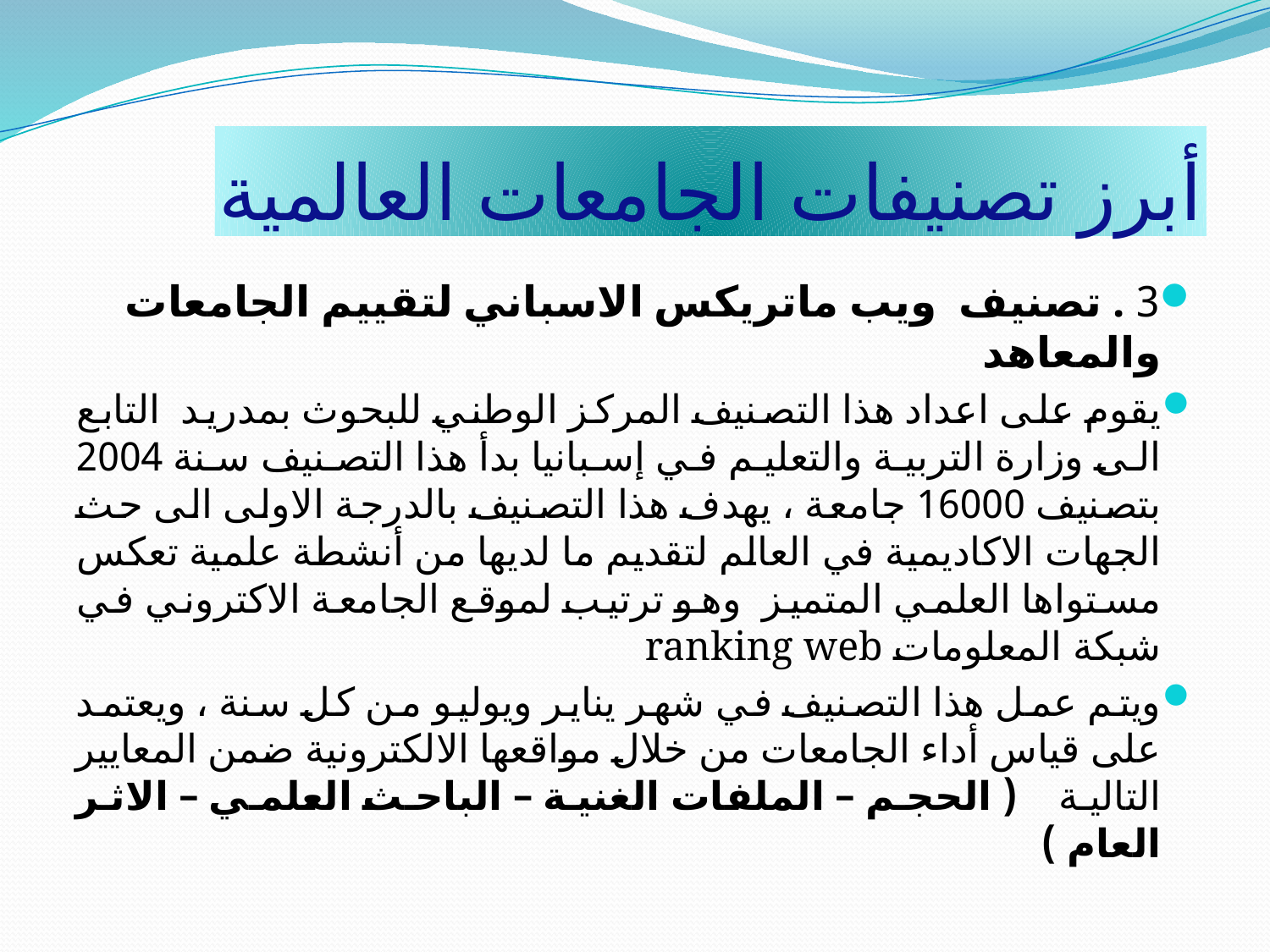

# أبرز تصنيفات الجامعات العالمية
3 . تصنيف  ويب ماتريكس الاسباني لتقييم الجامعات والمعاهد
يقوم على اعداد هذا التصنيف المركز الوطني للبحوث بمدريد  التابع الى وزارة التربية والتعليم في إسبانيا بدأ هذا التصنيف سنة 2004 بتصنيف 16000 جامعة ، يهدف هذا التصنيف بالدرجة الاولى الى حث الجهات الاكاديمية في العالم لتقديم ما لديها من أنشطة علمية تعكس مستواها العلمي المتميز  وهو ترتيب لموقع الجامعة الاكتروني في شبكة المعلومات ranking web
ويتم عمل هذا التصنيف في شهر يناير ويوليو من كل سنة ، ويعتمد على قياس أداء الجامعات من خلال مواقعها الالكترونية ضمن المعايير التالية    ( الحجم – الملفات الغنية – الباحث العلمي – الاثر العام )